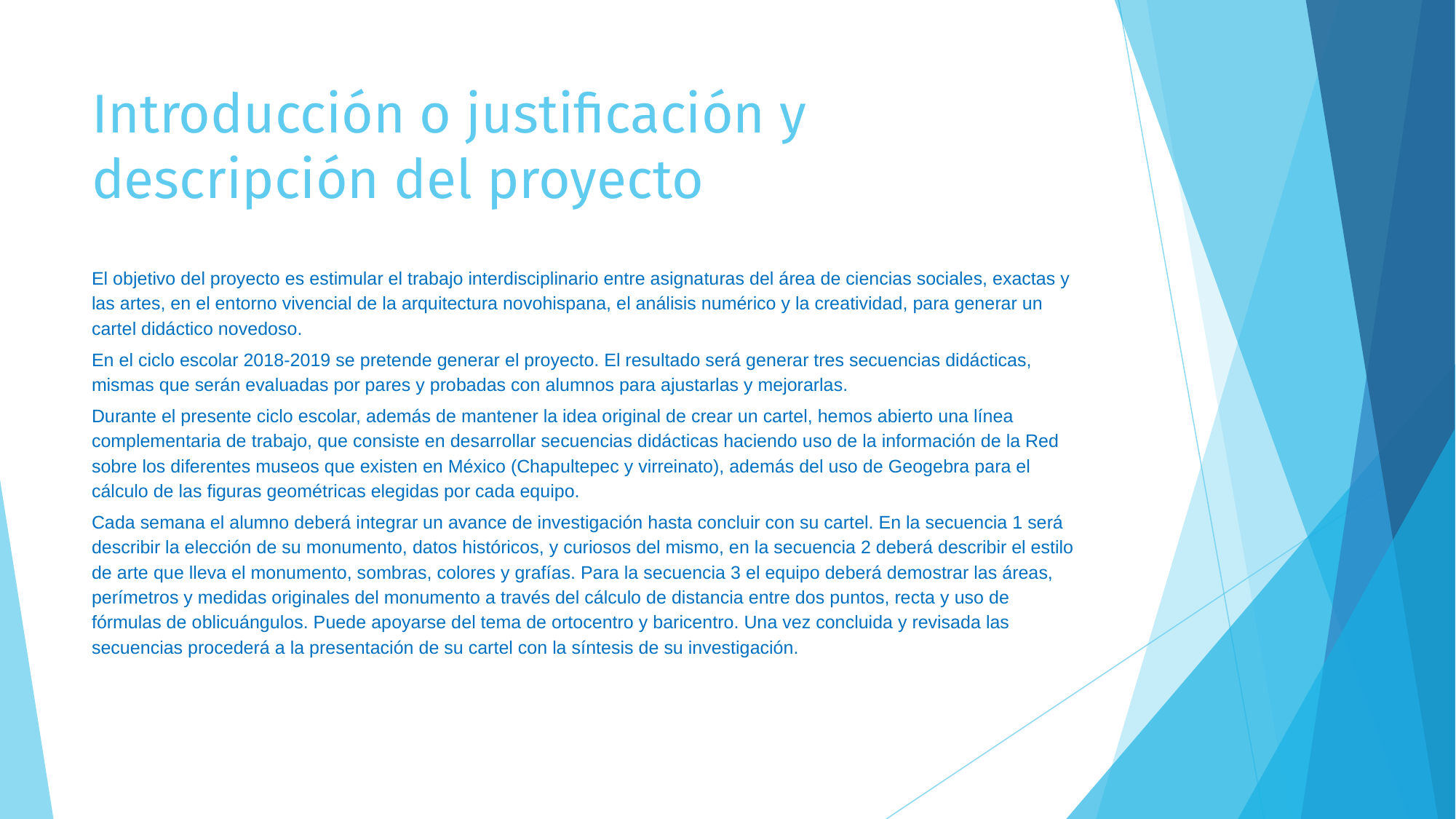

# Introducción o justificación y descripción del proyecto
El objetivo del proyecto es estimular el trabajo interdisciplinario entre asignaturas del área de ciencias sociales, exactas y las artes, en el entorno vivencial de la arquitectura novohispana, el análisis numérico y la creatividad, para generar un cartel didáctico novedoso.
En el ciclo escolar 2018-2019 se pretende generar el proyecto. El resultado será generar tres secuencias didácticas, mismas que serán evaluadas por pares y probadas con alumnos para ajustarlas y mejorarlas.
Durante el presente ciclo escolar, además de mantener la idea original de crear un cartel, hemos abierto una línea complementaria de trabajo, que consiste en desarrollar secuencias didácticas haciendo uso de la información de la Red sobre los diferentes museos que existen en México (Chapultepec y virreinato), además del uso de Geogebra para el cálculo de las figuras geométricas elegidas por cada equipo.
Cada semana el alumno deberá integrar un avance de investigación hasta concluir con su cartel. En la secuencia 1 será describir la elección de su monumento, datos históricos, y curiosos del mismo, en la secuencia 2 deberá describir el estilo de arte que lleva el monumento, sombras, colores y grafías. Para la secuencia 3 el equipo deberá demostrar las áreas, perímetros y medidas originales del monumento a través del cálculo de distancia entre dos puntos, recta y uso de fórmulas de oblicuángulos. Puede apoyarse del tema de ortocentro y baricentro. Una vez concluida y revisada las secuencias procederá a la presentación de su cartel con la síntesis de su investigación.